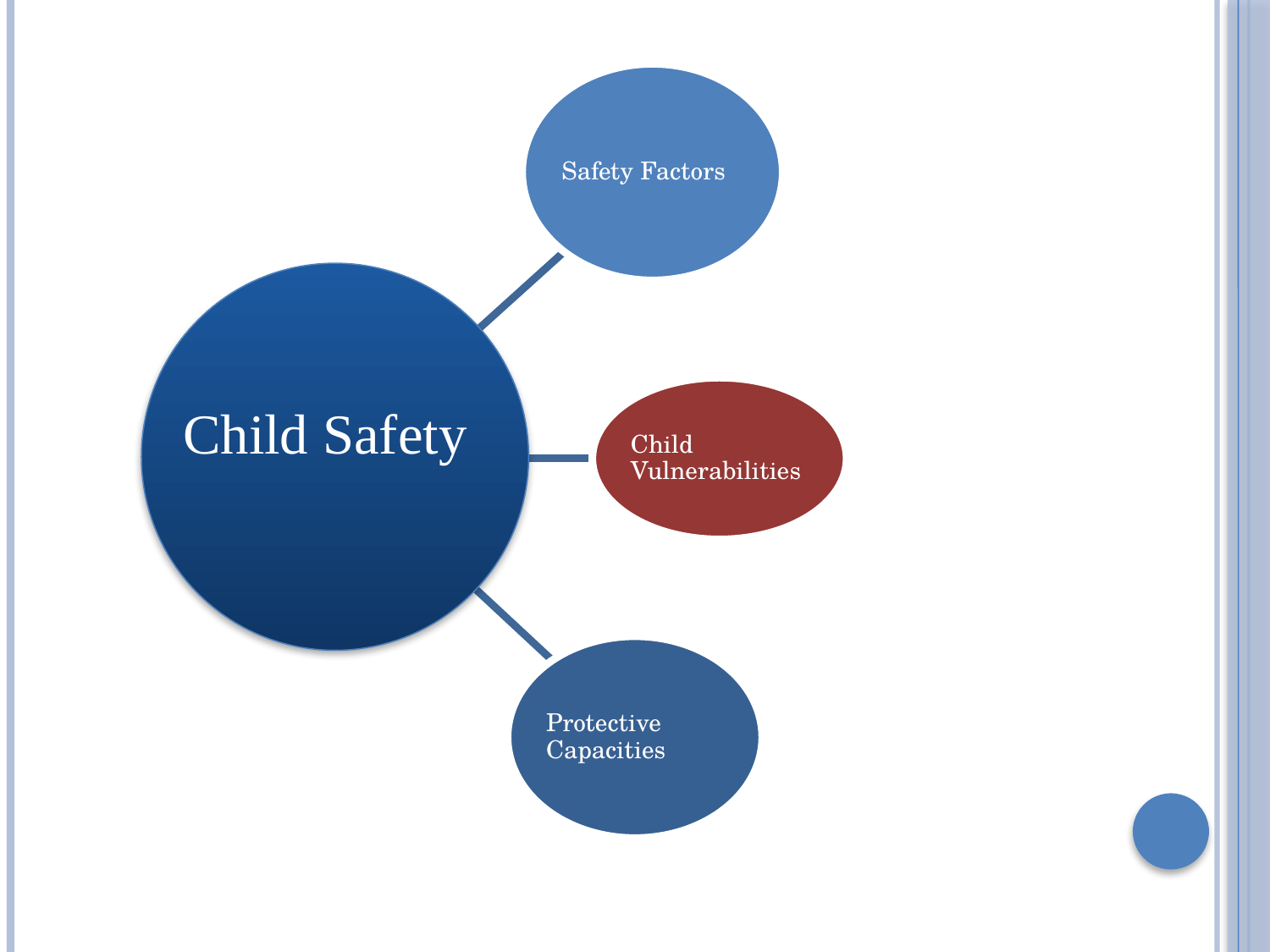

Safety Factors
Child Vulnerabilities
Protective Capacities
Child Safety